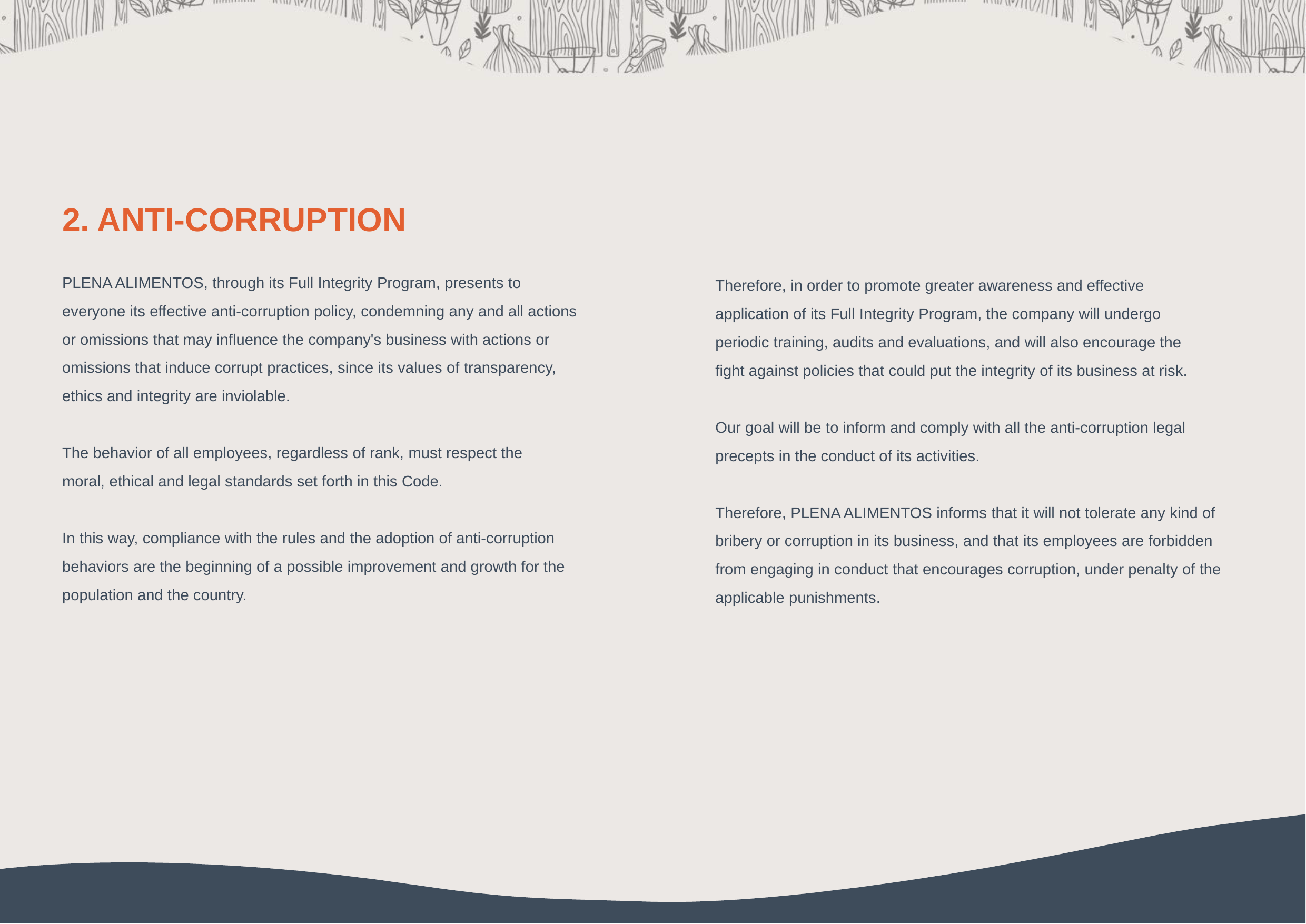

2. ANTI-CORRUPTION
PLENA ALIMENTOS, through its Full Integrity Program, presents to everyone its effective anti-corruption policy, condemning any and all actions or omissions that may influence the company's business with actions or omissions that induce corrupt practices, since its values of transparency, ethics and integrity are inviolable.

The behavior of all employees, regardless of rank, must respect the moral, ethical and legal standards set forth in this Code.

In this way, compliance with the rules and the adoption of anti-corruption behaviors are the beginning of a possible improvement and growth for the population and the country.
Therefore, in order to promote greater awareness and effective application of its Full Integrity Program, the company will undergo periodic training, audits and evaluations, and will also encourage the fight against policies that could put the integrity of its business at risk.

Our goal will be to inform and comply with all the anti-corruption legal precepts in the conduct of its activities.

Therefore, PLENA ALIMENTOS informs that it will not tolerate any kind of bribery or corruption in its business, and that its employees are forbidden from engaging in conduct that encourages corruption, under penalty of the applicable punishments.